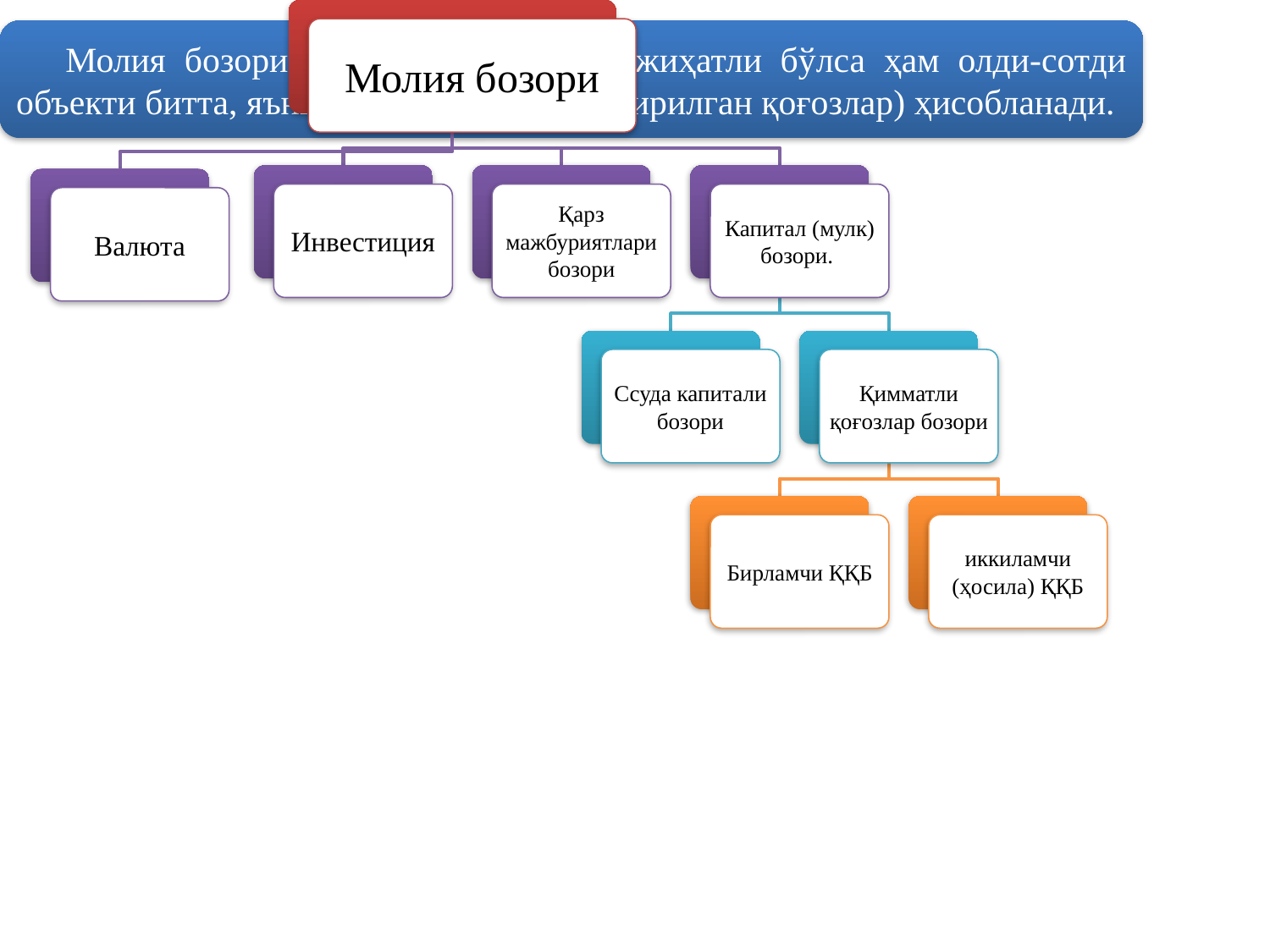

Молия бозори турли-туман ва кўп жиҳатли бўлса ҳам олди-сотди объекти битта, яъни пул (пулга тенглаштирилган қоғозлар) ҳисобланади.
Молия бозори
Валюта
Инвестиция
Қарз мажбуриятлари бозори
Капитал (мулк) бозори.
Ссуда капитали бозори
Қимматли қоғозлар бозори
Бирламчи ҚҚБ
иккиламчи (ҳосила) ҚҚБ